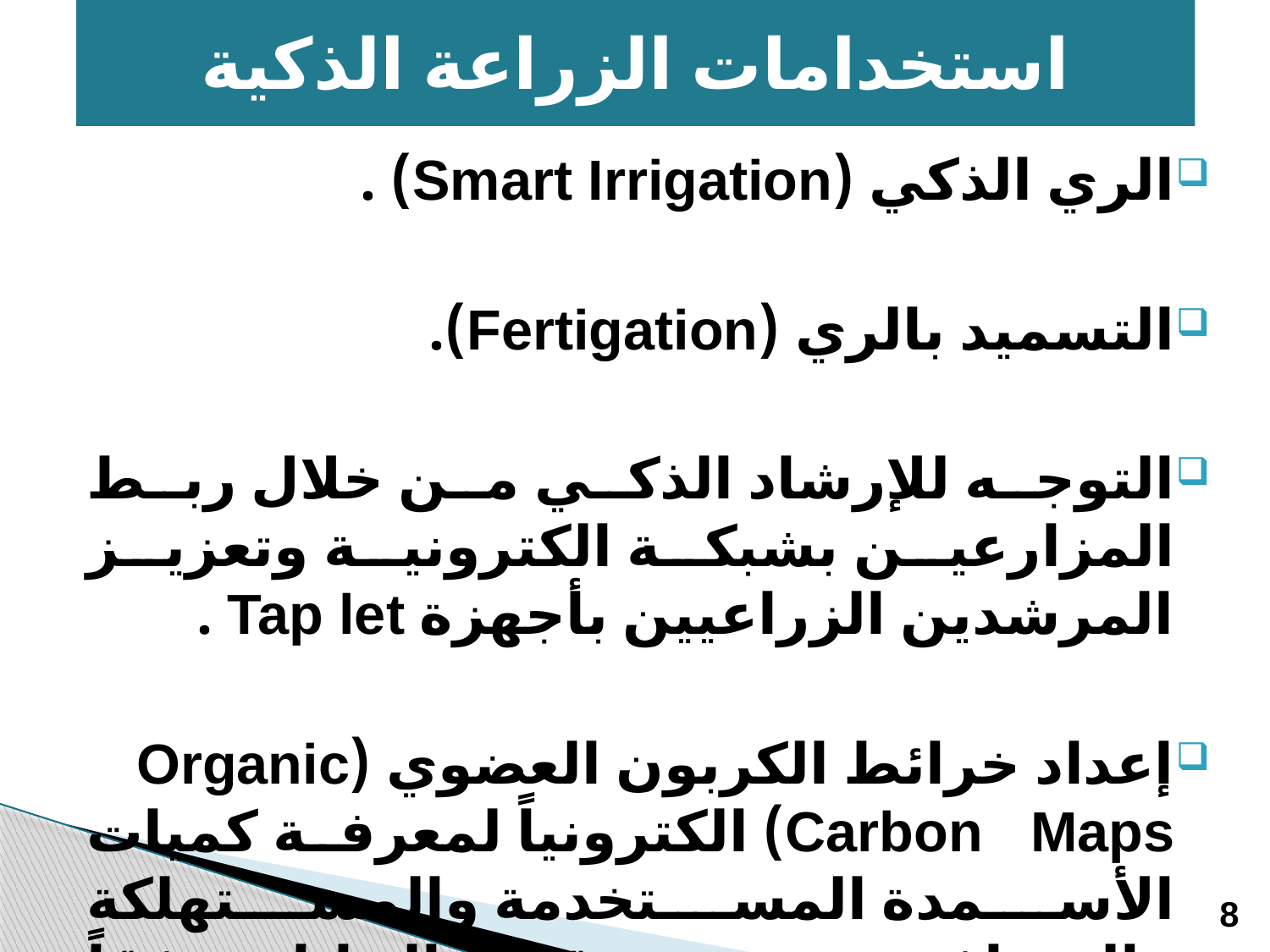

استخدامات الزراعة الذكية
الري الذكي (Smart Irrigation) .

التسميد بالري (Fertigation).

التوجه للإرشاد الذكي من خلال ربط المزارعين بشبكة الكترونية وتعزيز المرشدين الزراعيين بأجهزة Tap let .

إعداد خرائط الكربون العضوي (Organic Carbon Maps) الكترونياً لمعرفة كميات الأسمدة المستخدمة والمستهلكة والمضافة من متبقيات النباتات وفقاً لFAO Model .

8